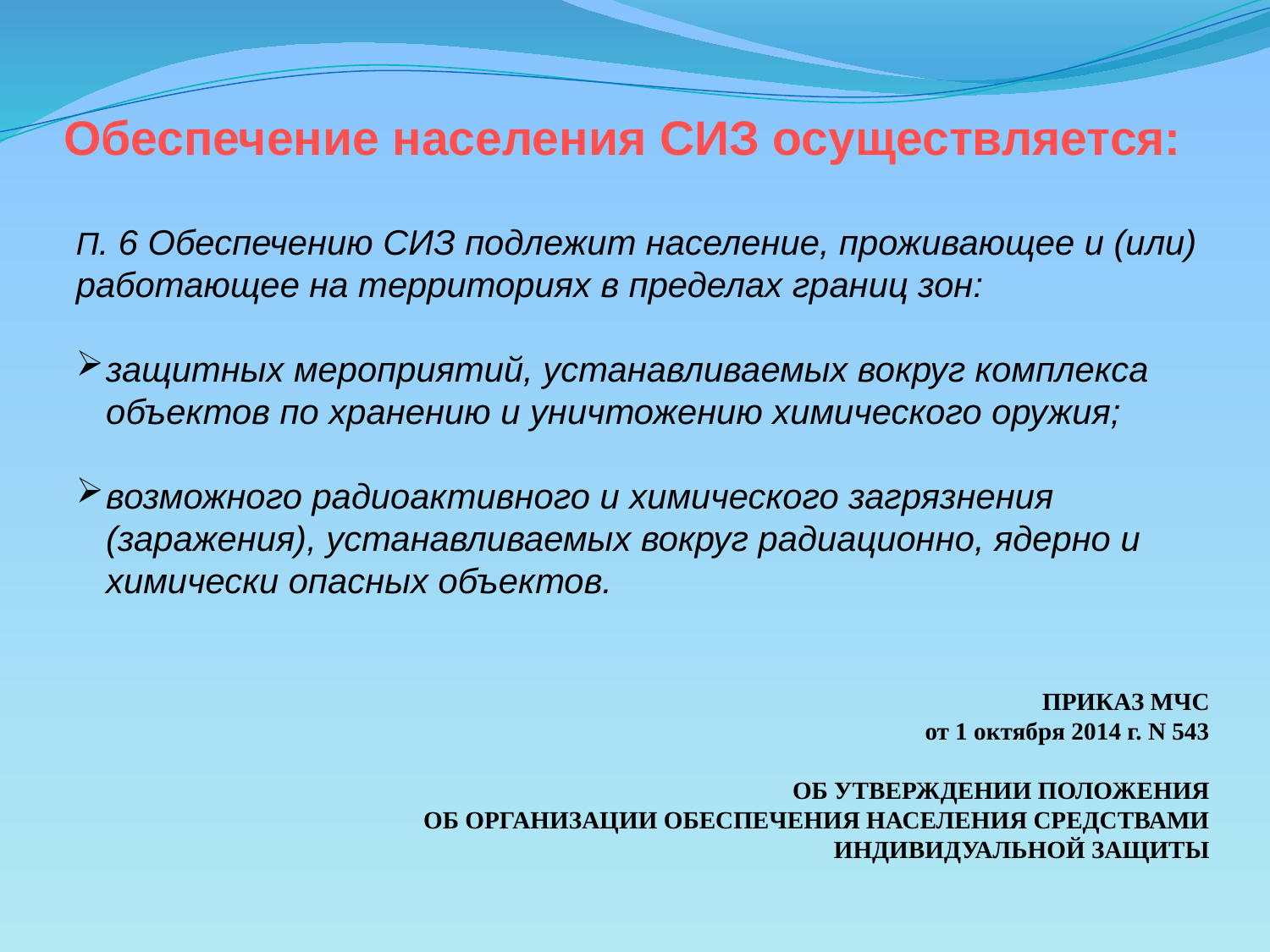

# Обеспечение населения СИЗ осуществляется:

П. 6 Обеспечению СИЗ подлежит население, проживающее и (или) работающее на территориях в пределах границ зон:

защитных мероприятий, устанавливаемых вокруг комплекса объектов по хранению и уничтожению химического оружия;

возможного радиоактивного и химического загрязнения (заражения), устанавливаемых вокруг радиационно, ядерно и химически опасных объектов.

ПРИКАЗ МЧС
от 1 октября 2014 г. N 543

ОБ УТВЕРЖДЕНИИ ПОЛОЖЕНИЯ
ОБ ОРГАНИЗАЦИИ ОБЕСПЕЧЕНИЯ НАСЕЛЕНИЯ СРЕДСТВАМИ
ИНДИВИДУАЛЬНОЙ ЗАЩИТЫ